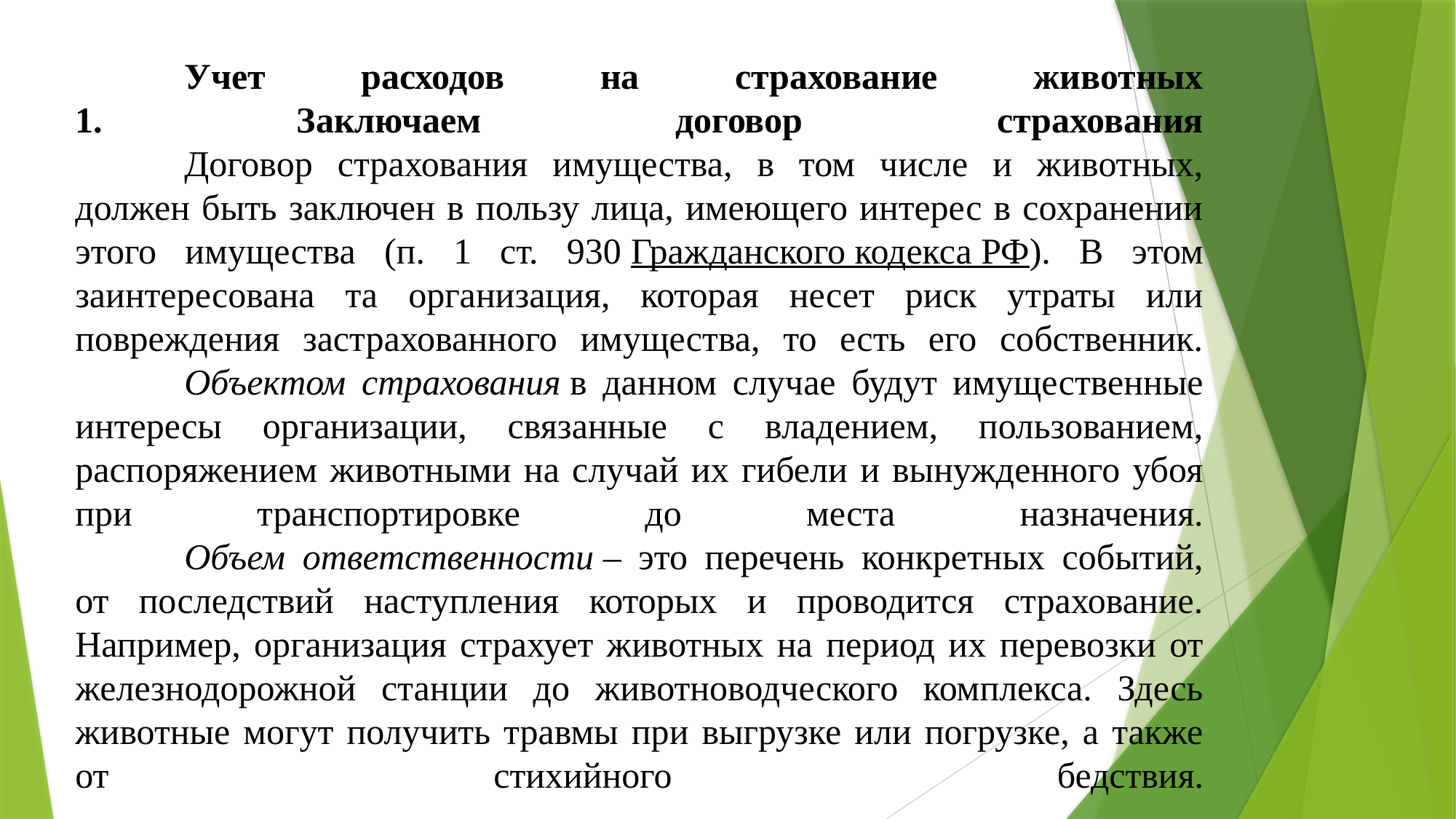

# Учет расходов на страхование животных 1. Заключаем договор страхования Договор страхования имущества, в том числе и животных, должен быть заключен в пользу лица, имеющего интерес в сохранении этого имущества (п. 1 ст. 930 Гражданского кодекса РФ). В этом заинтересована та организация, которая несет риск утраты или повреждения застрахованного имущества, то есть его собственник. Объектом страхования в данном случае будут имущественные интересы организации, связанные с владением, пользованием, распоряжением животными на случай их гибели и вынужденного убоя при транспортировке до места назначения. Объем ответственности – это перечень конкретных событий, от последствий наступления которых и проводится страхование. Например, организация страхует животных на период их перевозки от железнодорожной станции до животноводческого комплекса. Здесь животные могут получить травмы при выгрузке или погрузке, а также от стихийного бедствия. 1.